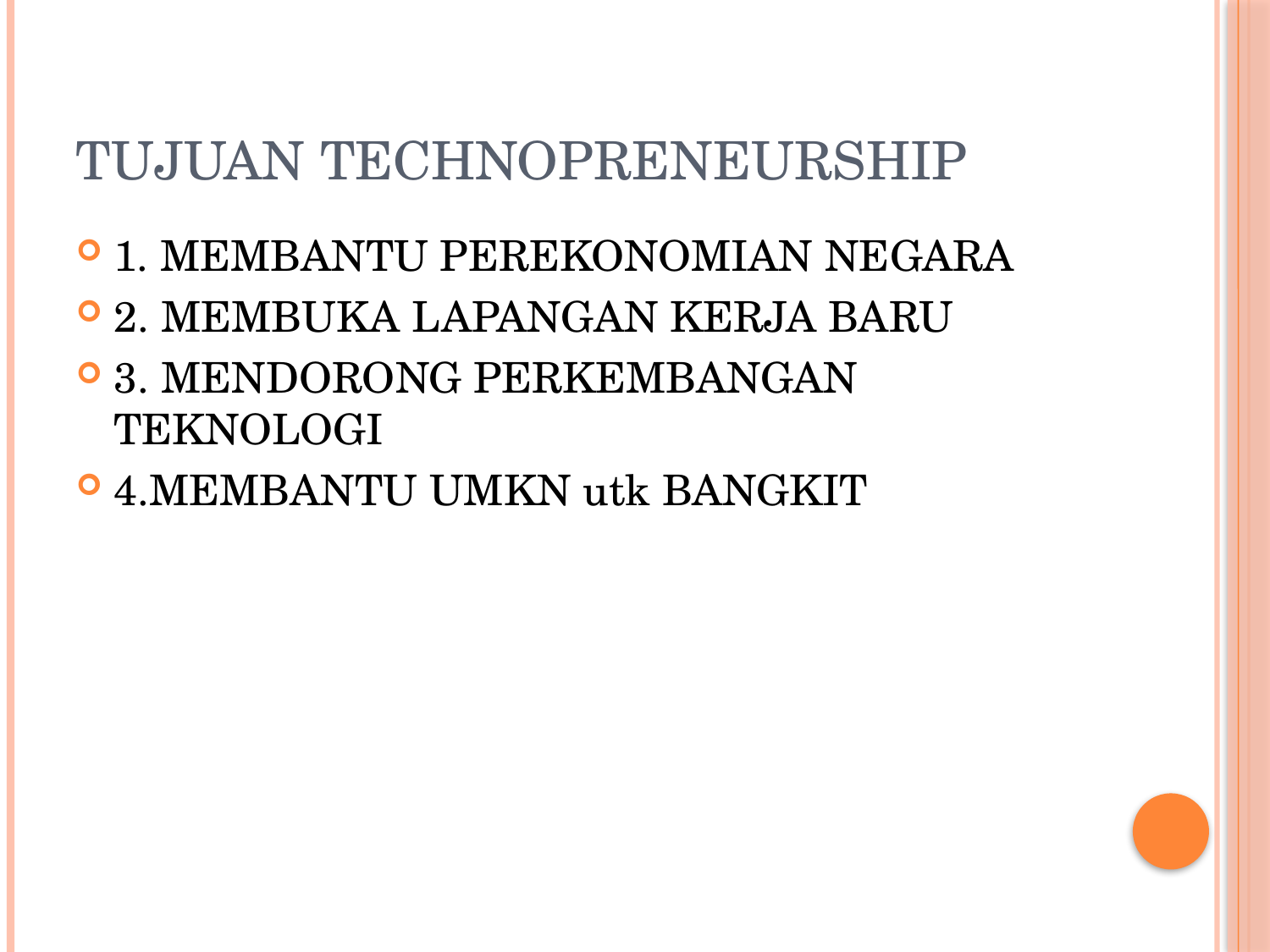

# TUJUAN TECHNOPRENEURSHIP
1. MEMBANTU PEREKONOMIAN NEGARA
2. MEMBUKA LAPANGAN KERJA BARU
3. MENDORONG PERKEMBANGAN TEKNOLOGI
4.MEMBANTU UMKN utk BANGKIT